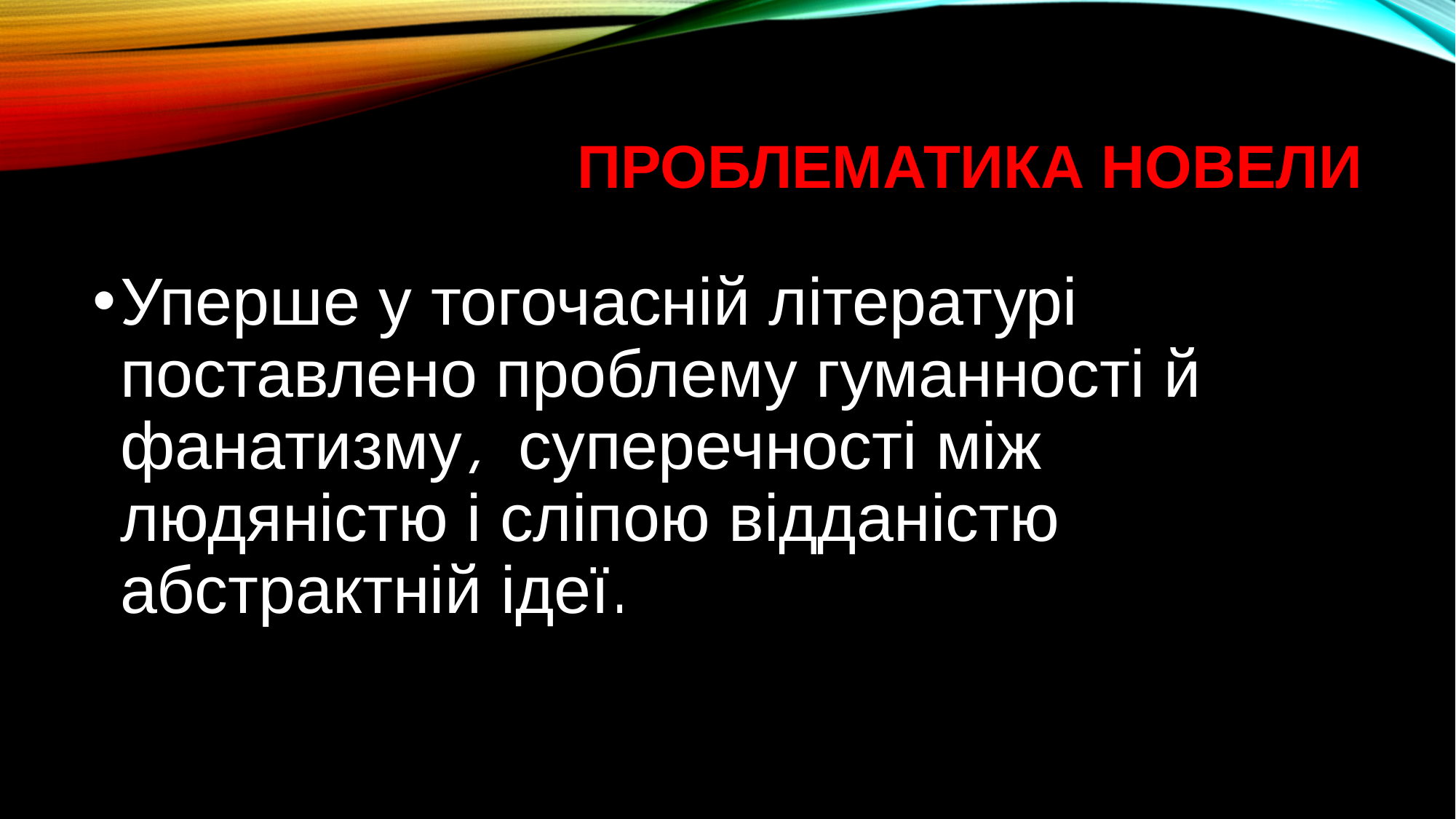

# Проблематика новели
Уперше у тогочасній літературі поставлено проблему гуманності й фанатизму,  суперечності між людяністю і сліпою відданістю абстрактній ідеї.